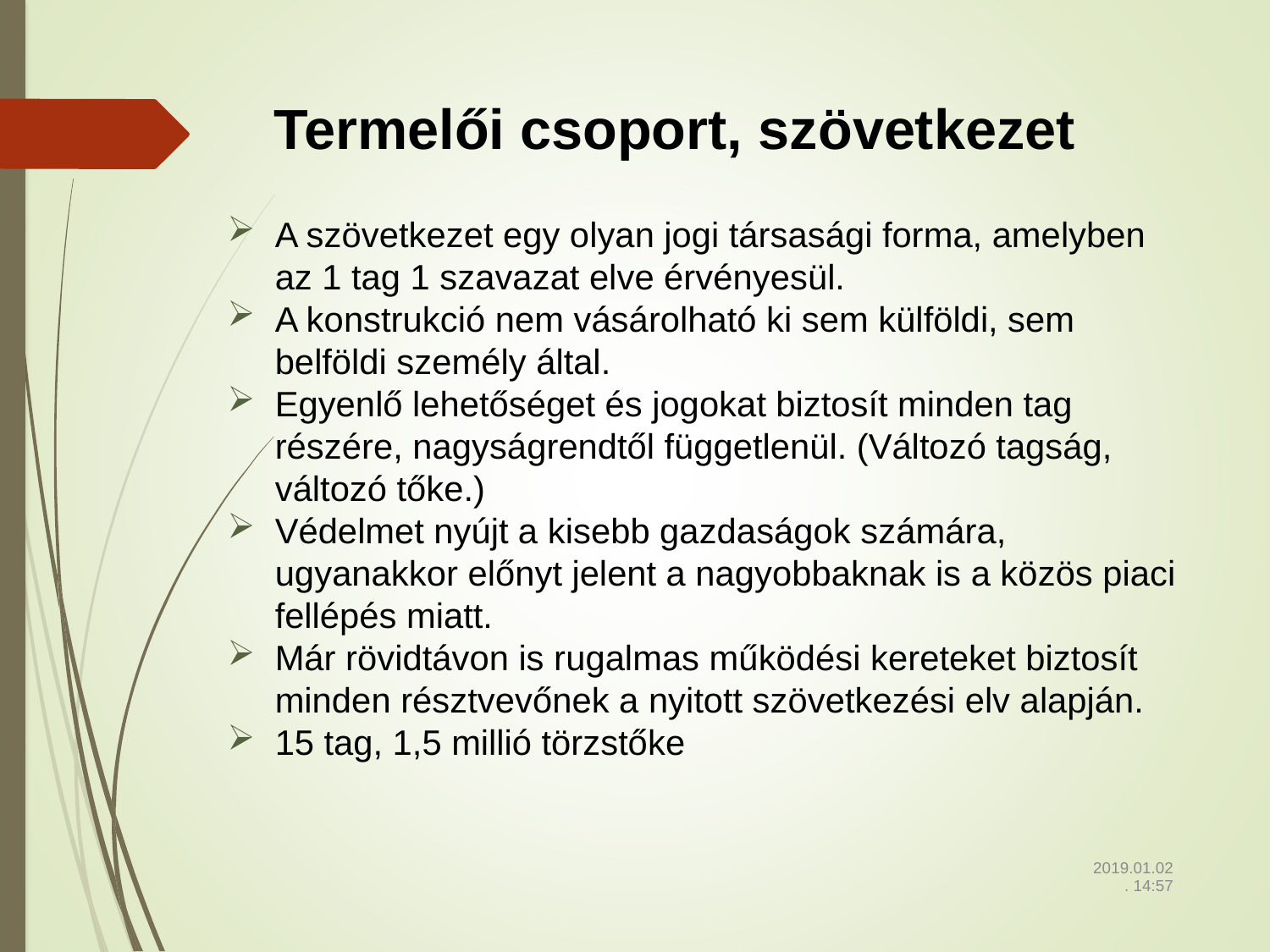

Termelői csoport, szövetkezet
A szövetkezet egy olyan jogi társasági forma, amelyben az 1 tag 1 szavazat elve érvényesül.
A konstrukció nem vásárolható ki sem külföldi, sem belföldi személy által.
Egyenlő lehetőséget és jogokat biztosít minden tag részére, nagyságrendtől függetlenül. (Változó tagság, változó tőke.)
Védelmet nyújt a kisebb gazdaságok számára, ugyanakkor előnyt jelent a nagyobbaknak is a közös piaci fellépés miatt.
Már rövidtávon is rugalmas működési kereteket biztosít minden résztvevőnek a nyitott szövetkezési elv alapján.
15 tag, 1,5 millió törzstőke
2019.01.02. 14:57